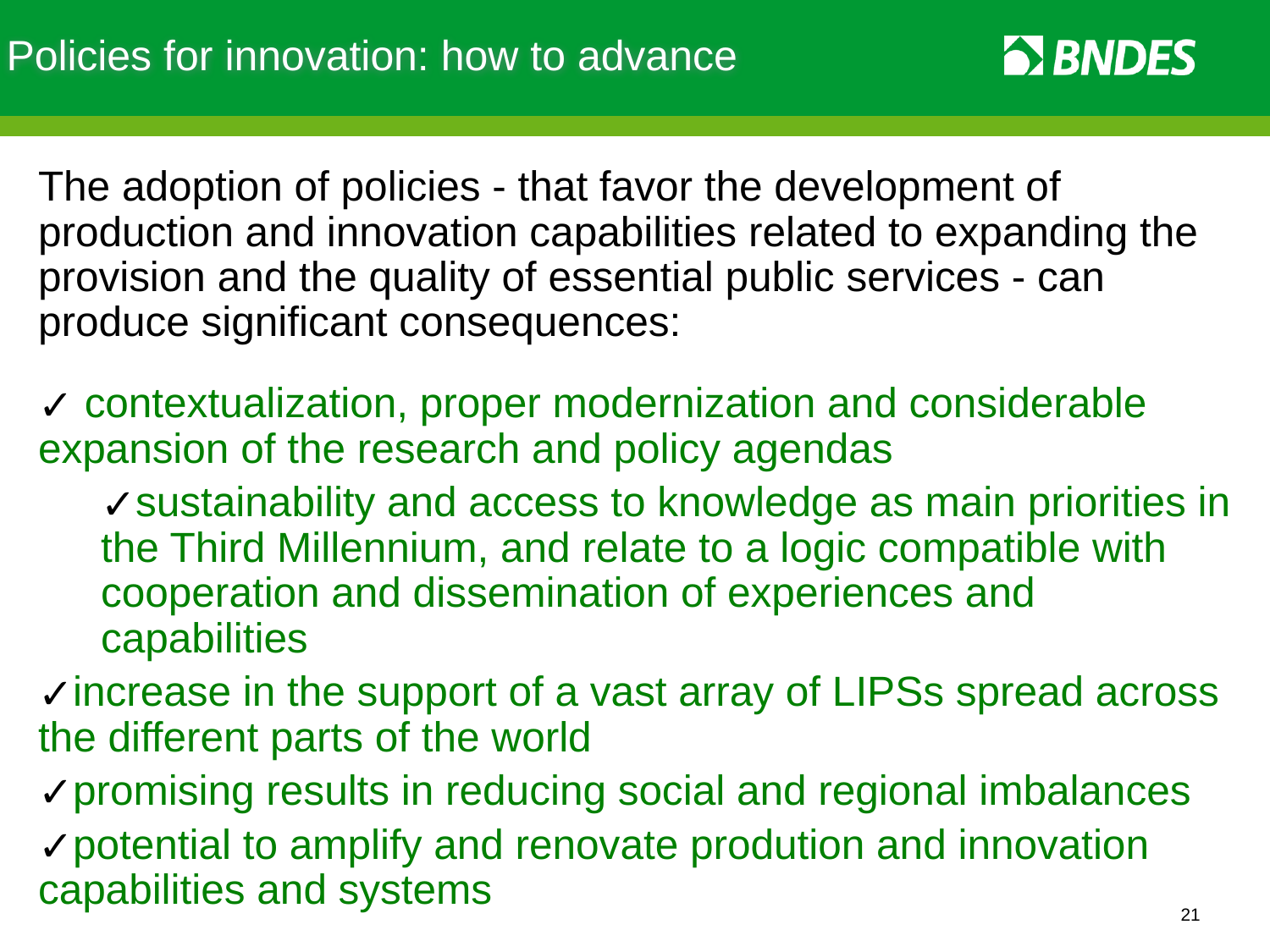

Policies for innovation: how to advance
The adoption of policies - that favor the development of production and innovation capabilities related to expanding the provision and the quality of essential public services - can produce significant consequences:

 contextualization, proper modernization and considerable expansion of the research and policy agendas
sustainability and access to knowledge as main priorities in the Third Millennium, and relate to a logic compatible with cooperation and dissemination of experiences and capabilities
increase in the support of a vast array of LIPSs spread across the different parts of the world
promising results in reducing social and regional imbalances
potential to amplify and renovate prodution and innovation capabilities and systems
21